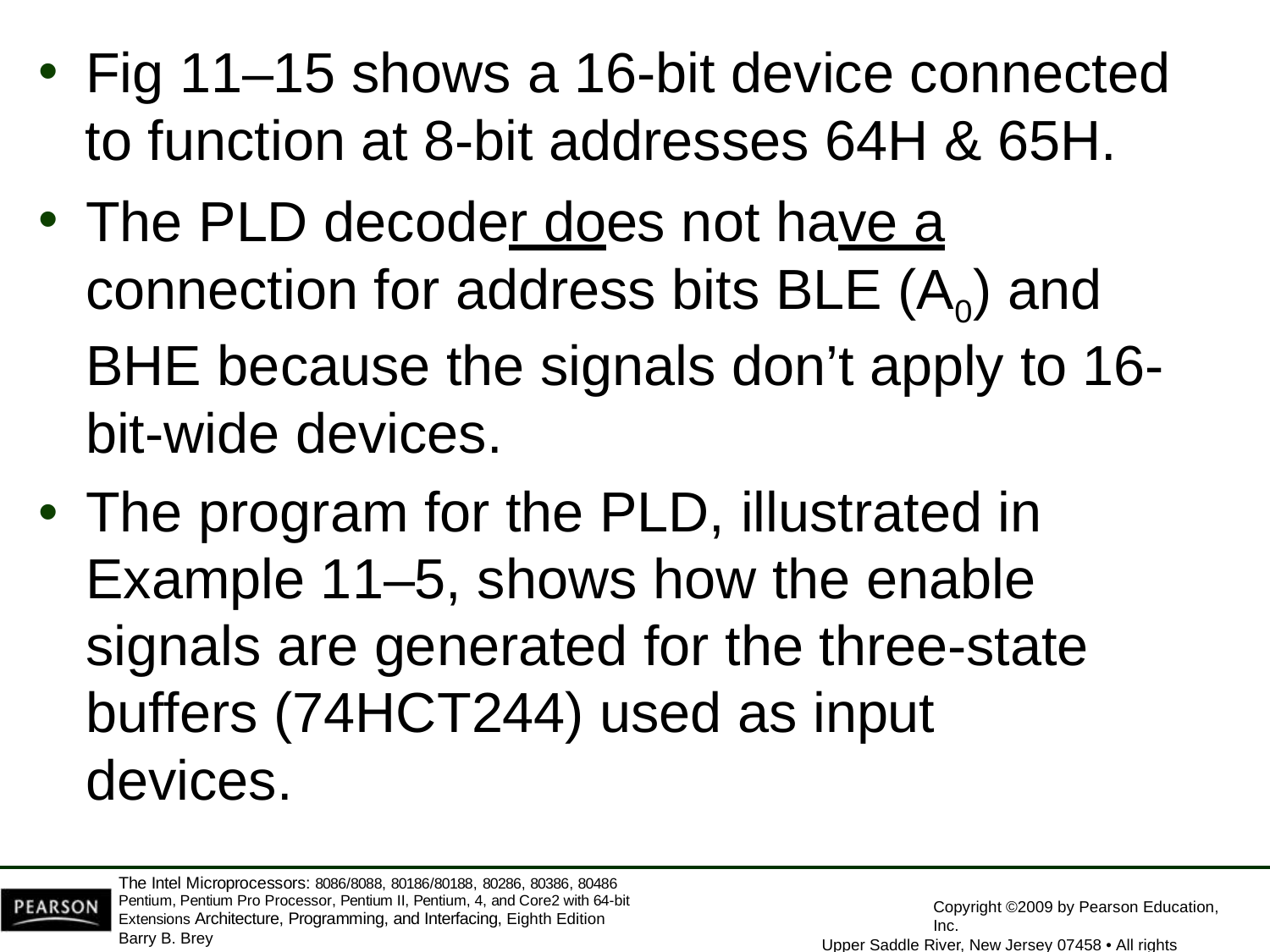

Fig 11–15 shows a 16-bit device connected
to function at 8-bit addresses 64H & 65H.

The PLD decoder does not have a connection for address bits BLE (A0) and BHE because the signals don’t apply to 16-bit-wide devices.

The program for the PLD, illustrated in Example 11–5, shows how the enable signals are generated for the three-state buffers (74HCT244) used as input devices.

The Intel Microprocessors: 8086/8088, 80186/80188, 80286, 80386, 80486 Pentium, Pentium Pro Processor, Pentium II, Pentium, 4, and Core2 with 64-bit Extensions Architecture, Programming, and Interfacing, Eighth Edition
Barry B. Brey

Copyright ©2009 by Pearson Education, Inc.
Upper Saddle River, New Jersey 07458 • All rights reserved.